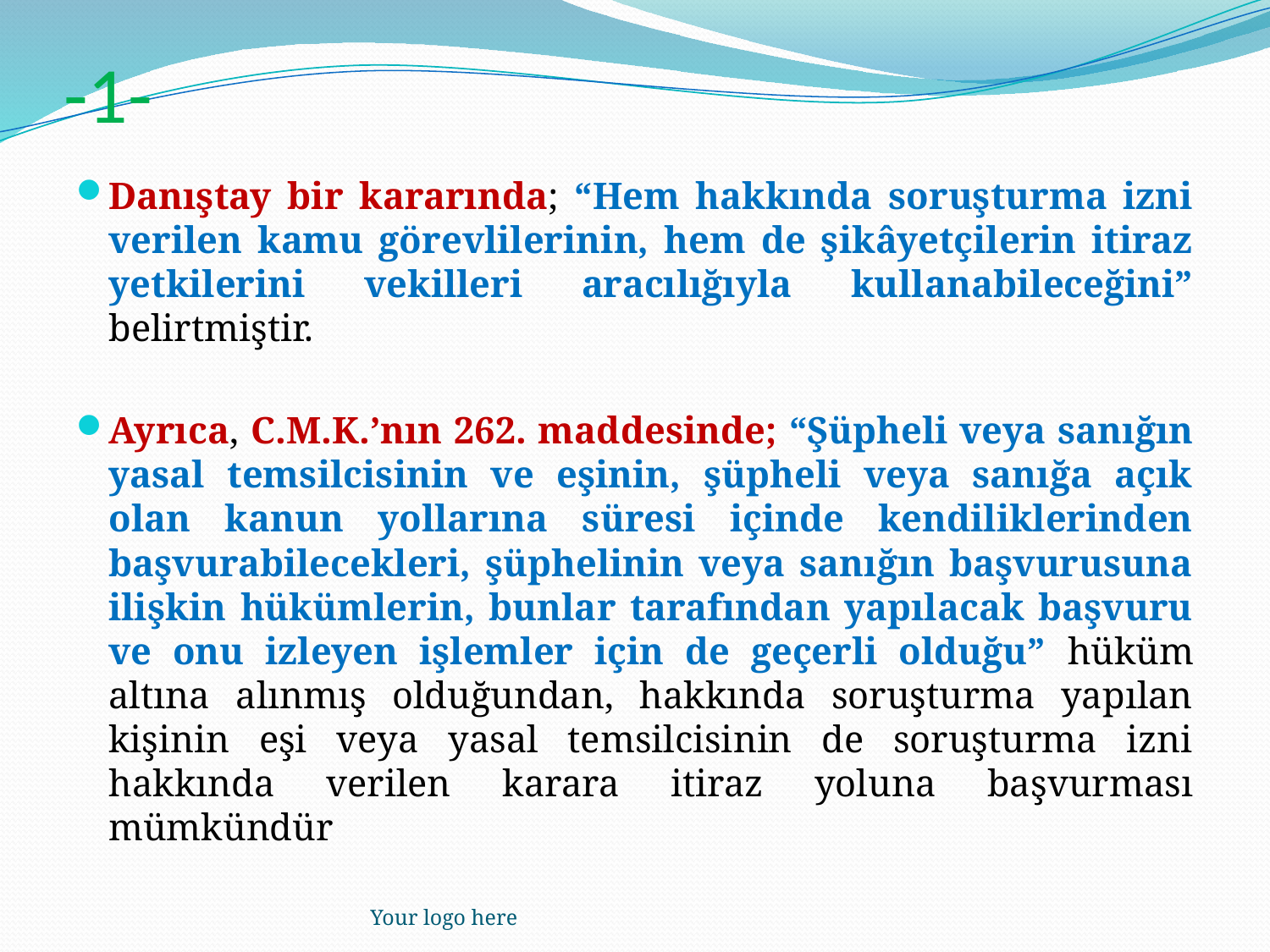

# -1-
Danıştay bir kararında; “Hem hakkında soruşturma izni verilen kamu görevlilerinin, hem de şikâyetçilerin itiraz yetkilerini vekilleri aracılığıyla kullanabileceğini” belirtmiştir.

Ayrıca, C.M.K.’nın 262. maddesinde; “Şüpheli veya sanığın yasal temsilcisinin ve eşinin, şüpheli veya sanığa açık olan kanun yollarına süresi içinde kendiliklerinden başvurabilecekleri, şüphelinin veya sanığın başvurusuna ilişkin hükümlerin, bunlar tarafından yapılacak başvuru ve onu izleyen işlemler için de geçerli olduğu” hüküm altına alınmış olduğundan, hakkında soruşturma yapılan kişinin eşi veya yasal temsilcisinin de soruşturma izni hakkında verilen karara itiraz yoluna başvurması mümkündür
Your logo here